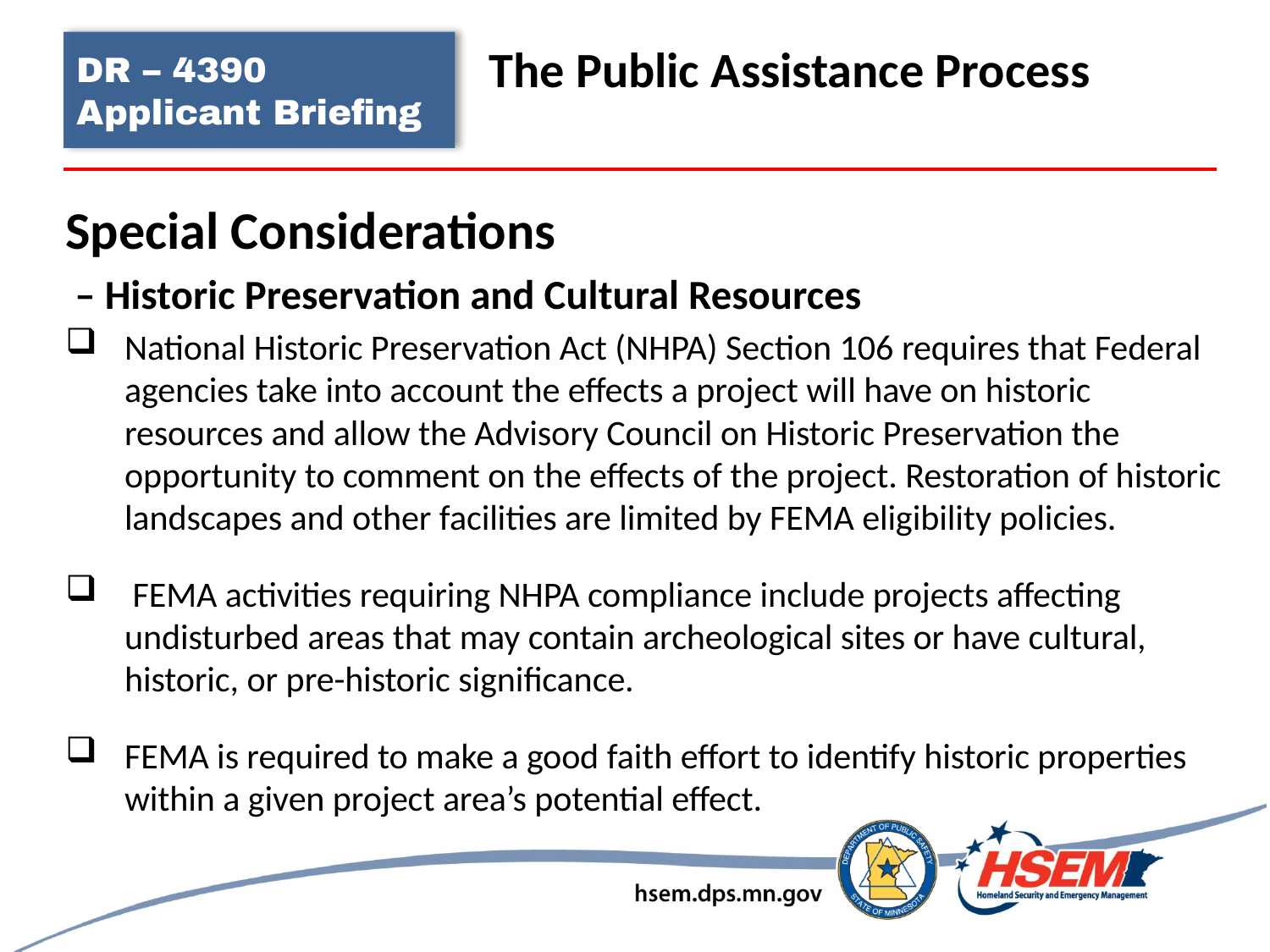

# DR – 4390 Applicant Briefing
The Public Assistance Process
Special Considerations
 – Historic Preservation and Cultural Resources
National Historic Preservation Act (NHPA) Section 106 requires that Federal agencies take into account the effects a project will have on historic resources and allow the Advisory Council on Historic Preservation the opportunity to comment on the effects of the project. Restoration of historic landscapes and other facilities are limited by FEMA eligibility policies.

 FEMA activities requiring NHPA compliance include projects affecting undisturbed areas that may contain archeological sites or have cultural, historic, or pre-historic significance.

FEMA is required to make a good faith effort to identify historic properties within a given project area’s potential effect.